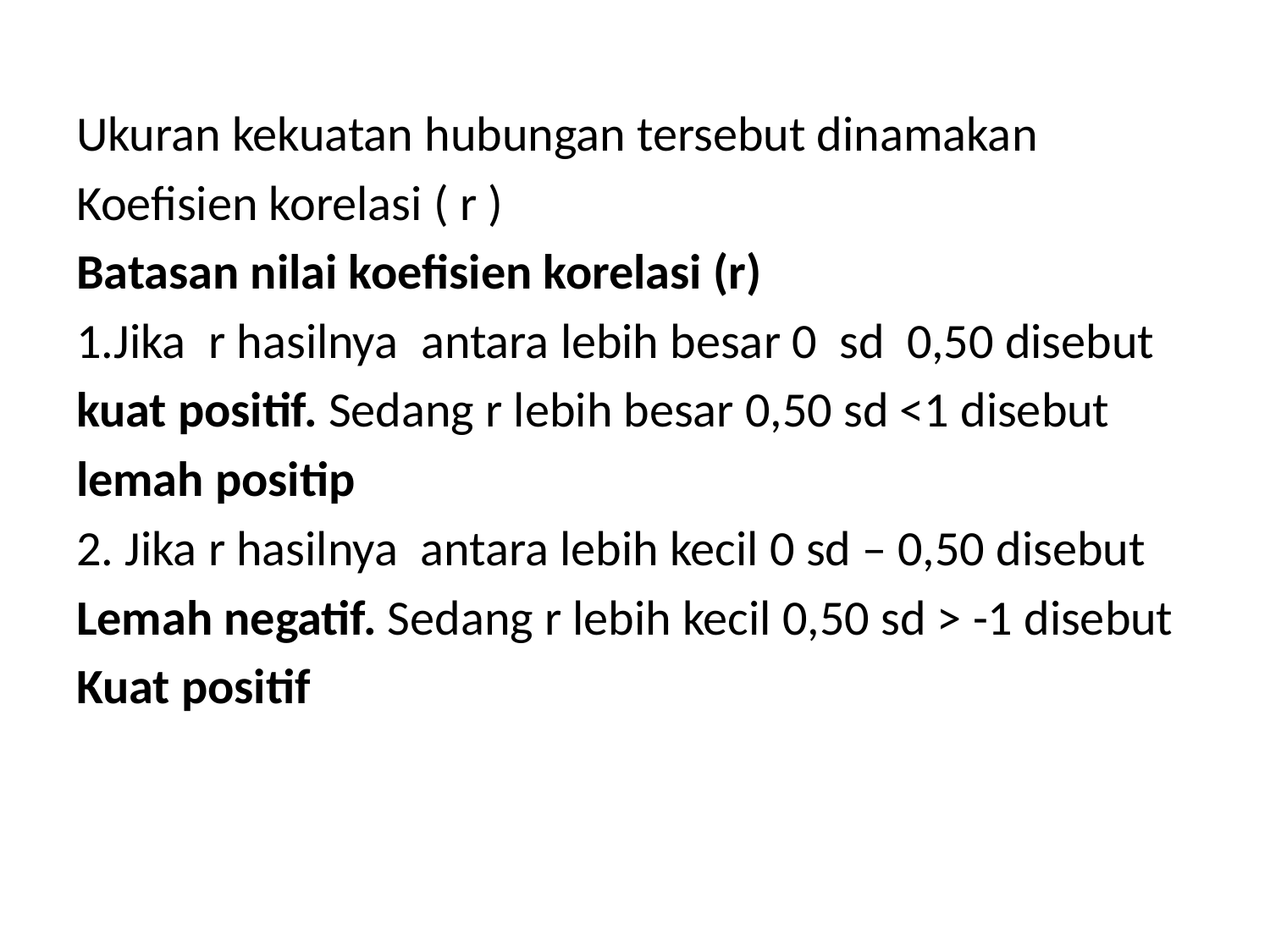

#
Ukuran kekuatan hubungan tersebut dinamakan
Koefisien korelasi ( r )
Batasan nilai koefisien korelasi (r)
1.Jika  r hasilnya  antara lebih besar 0  sd  0,50 disebut
kuat positif. Sedang r lebih besar 0,50 sd <1 disebut
lemah positip
2. Jika r hasilnya  antara lebih kecil 0 sd – 0,50 disebut
Lemah negatif. Sedang r lebih kecil 0,50 sd > -1 disebut
Kuat positif